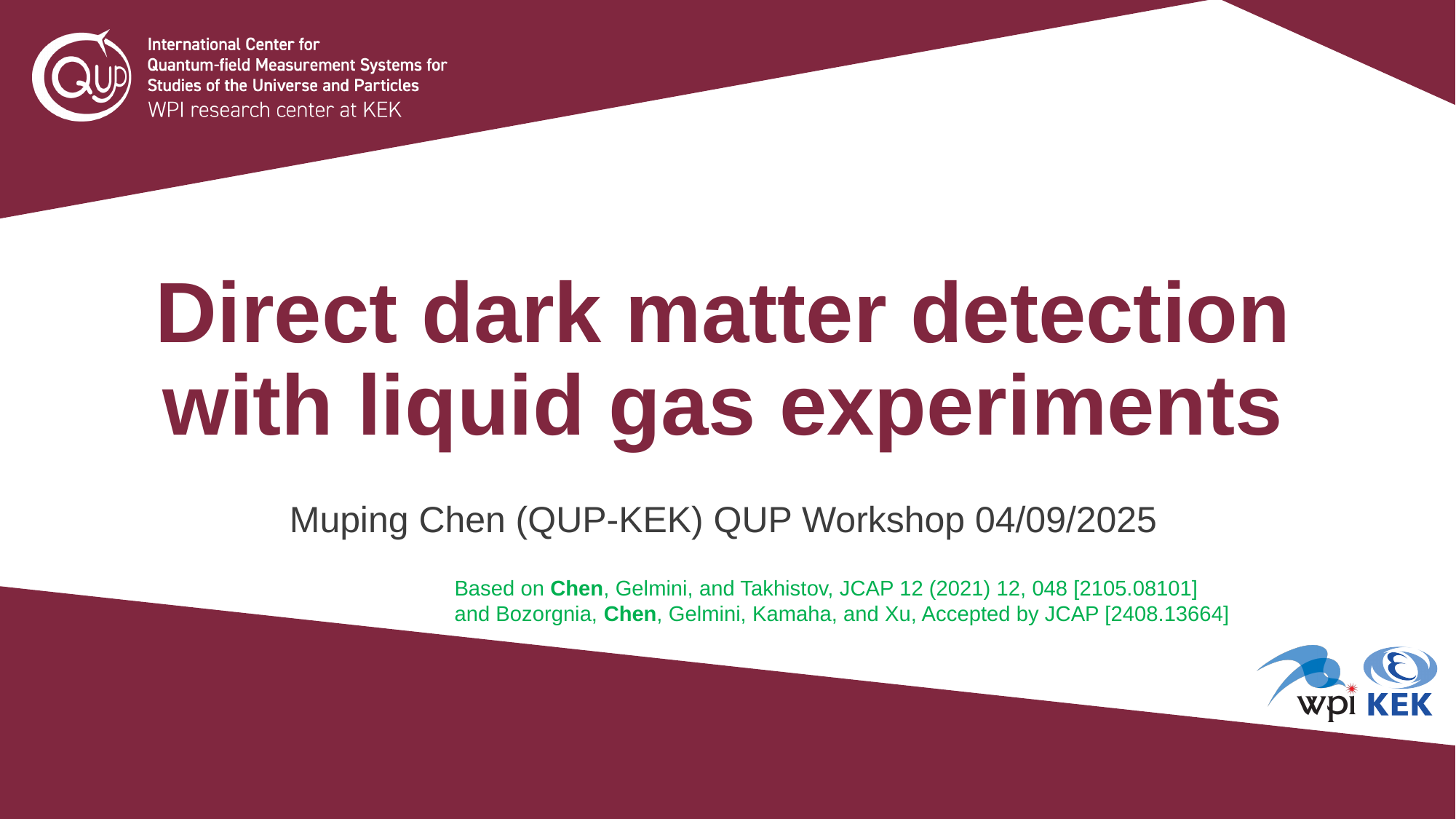

# Direct dark matter detection with liquid gas experiments
Muping Chen (QUP-KEK) QUP Workshop 04/09/2025
Based on Chen, Gelmini, and Takhistov, JCAP 12 (2021) 12, 048 [2105.08101] and Bozorgnia, Chen, Gelmini, Kamaha, and Xu, Accepted by JCAP [2408.13664]